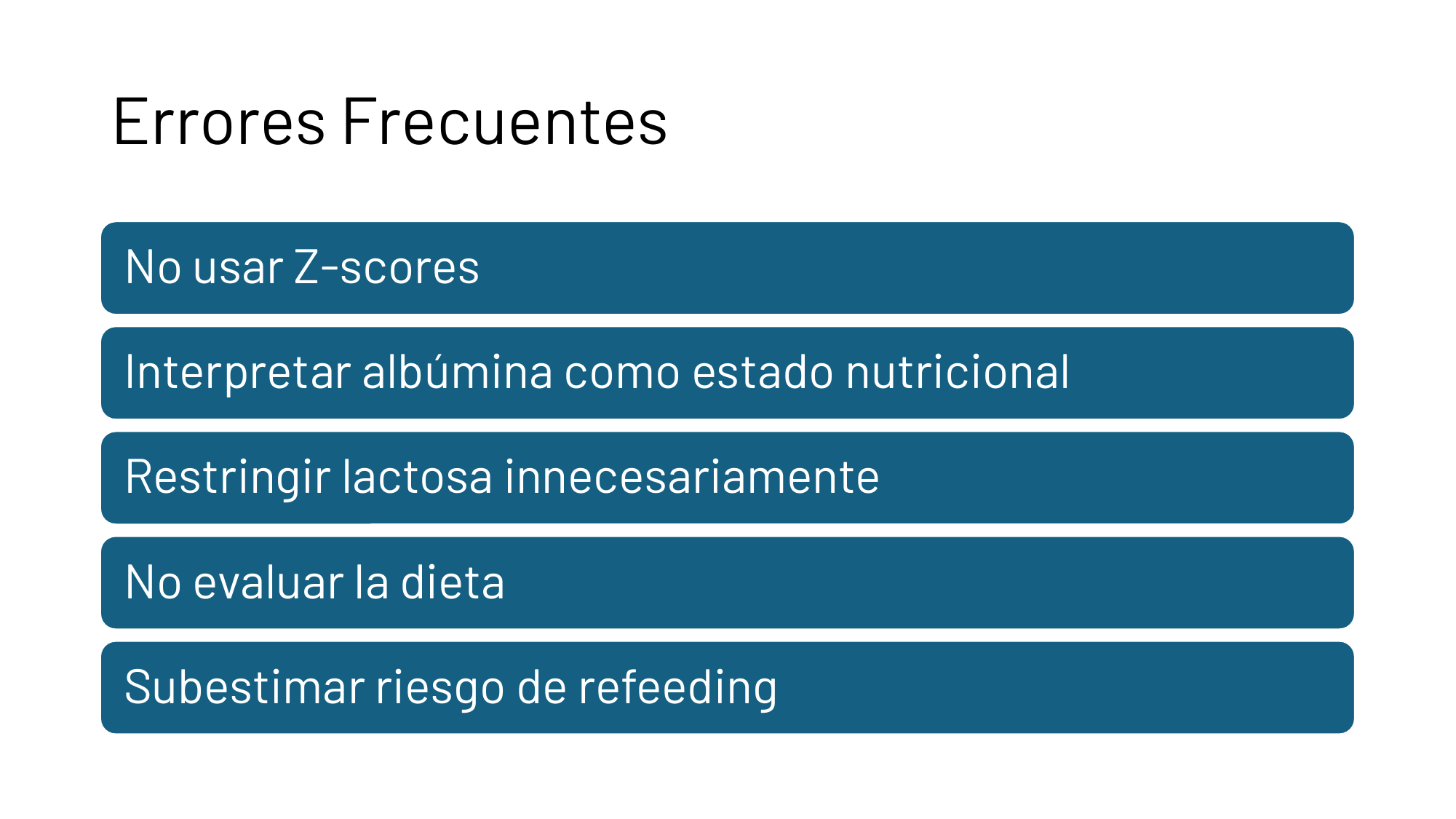

# Errores Frecuentes
No usar Z-scores
Interpretar albúmina como estado nutricional
Restringir lactosa innecesariamente
No evaluar la dieta
Subestimar riesgo de refeeding